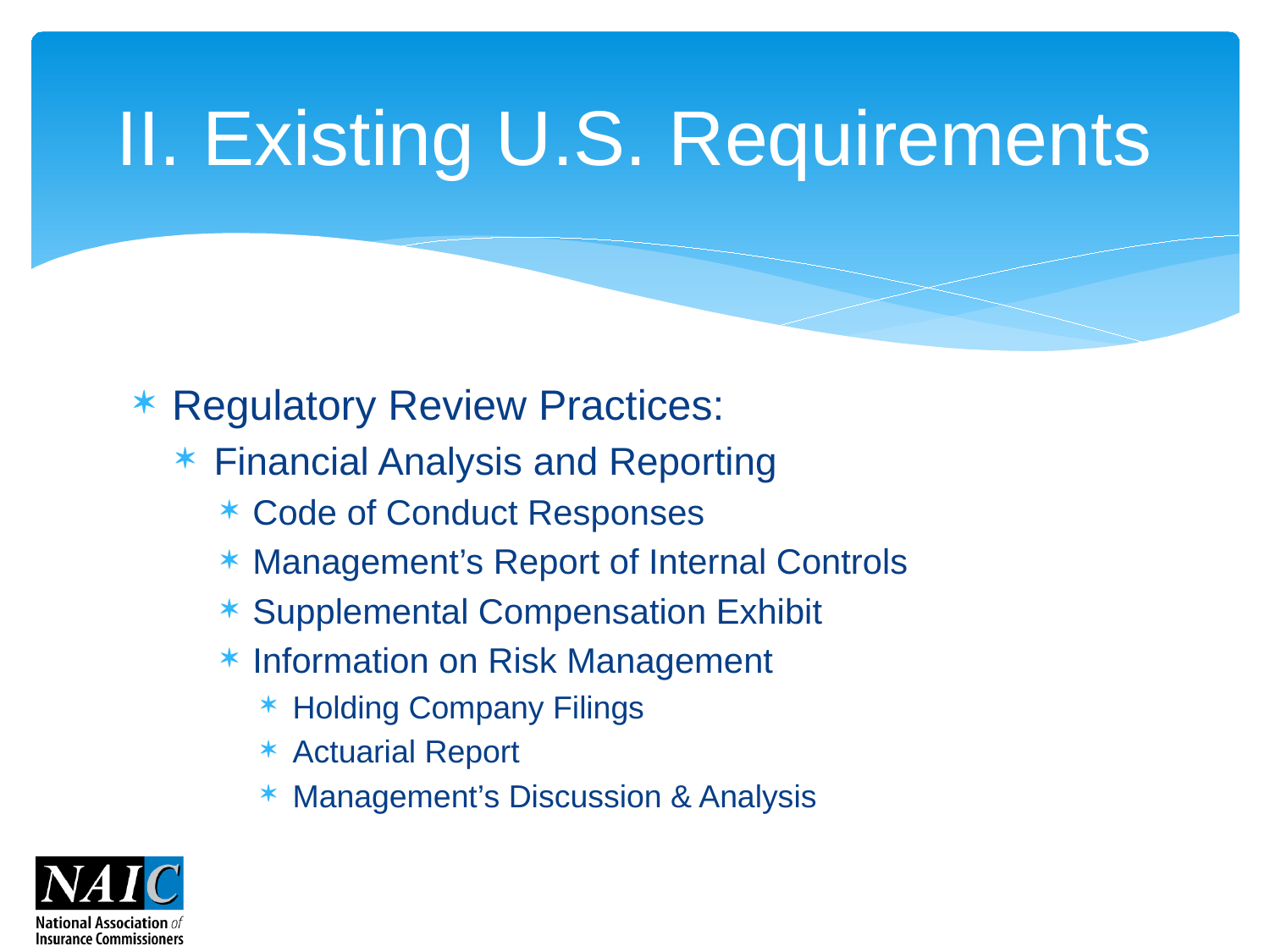

# II. Existing U.S. Requirements
Regulatory Review Practices:
Financial Analysis and Reporting
Code of Conduct Responses
Management’s Report of Internal Controls
Supplemental Compensation Exhibit
Information on Risk Management
Holding Company Filings
Actuarial Report
Management’s Discussion & Analysis